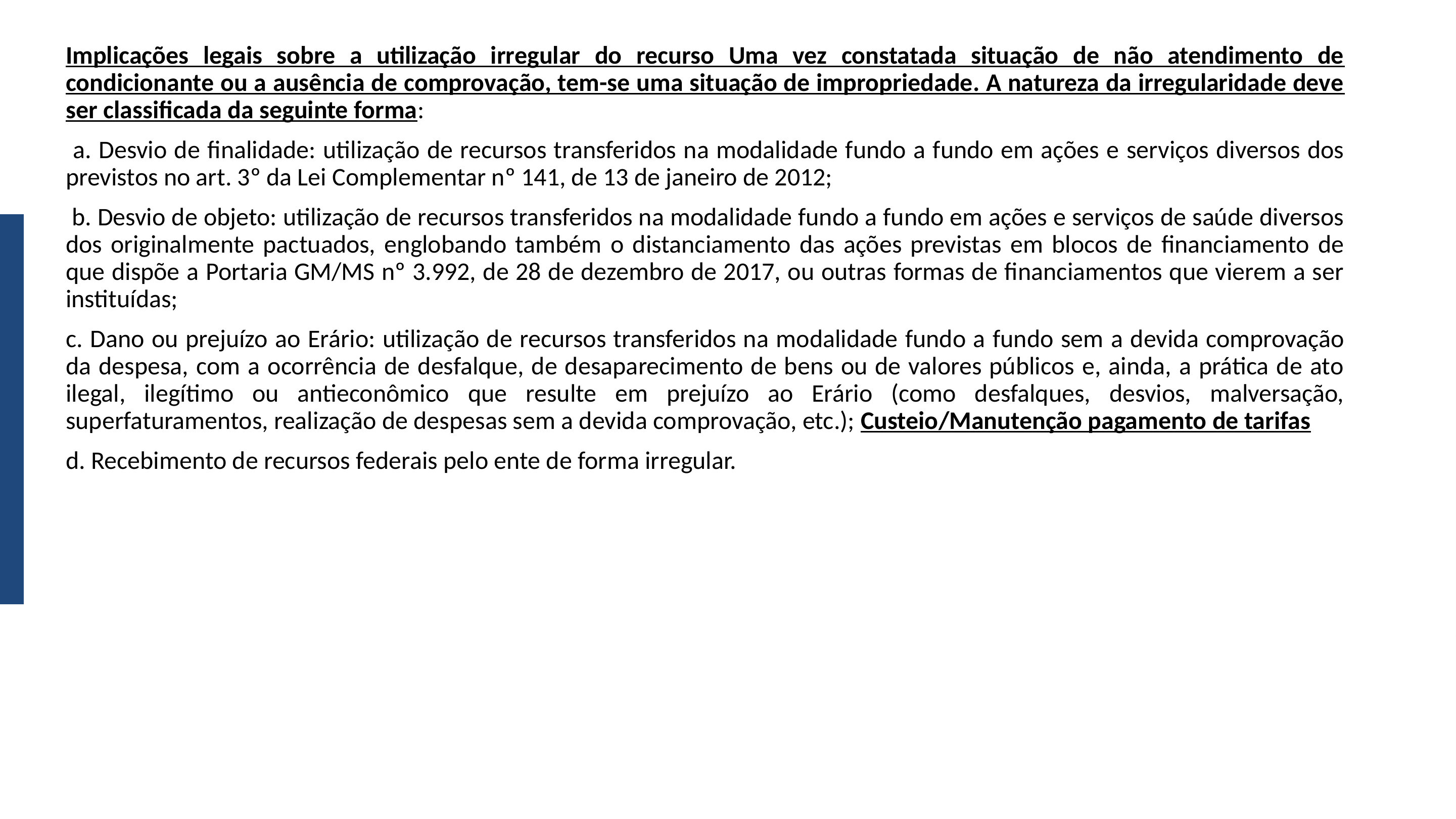

Material de Consumo
Implicações legais sobre a utilização irregular do recurso Uma vez constatada situação de não atendimento de condicionante ou a ausência de comprovação, tem-se uma situação de impropriedade. A natureza da irregularidade deve ser classificada da seguinte forma:
 a. Desvio de finalidade: utilização de recursos transferidos na modalidade fundo a fundo em ações e serviços diversos dos previstos no art. 3º da Lei Complementar nº 141, de 13 de janeiro de 2012;
 b. Desvio de objeto: utilização de recursos transferidos na modalidade fundo a fundo em ações e serviços de saúde diversos dos originalmente pactuados, englobando também o distanciamento das ações previstas em blocos de financiamento de que dispõe a Portaria GM/MS nº 3.992, de 28 de dezembro de 2017, ou outras formas de financiamentos que vierem a ser instituídas;
c. Dano ou prejuízo ao Erário: utilização de recursos transferidos na modalidade fundo a fundo sem a devida comprovação da despesa, com a ocorrência de desfalque, de desaparecimento de bens ou de valores públicos e, ainda, a prática de ato ilegal, ilegítimo ou antieconômico que resulte em prejuízo ao Erário (como desfalques, desvios, malversação, superfaturamentos, realização de despesas sem a devida comprovação, etc.); Custeio/Manutenção pagamento de tarifas
d. Recebimento de recursos federais pelo ente de forma irregular.